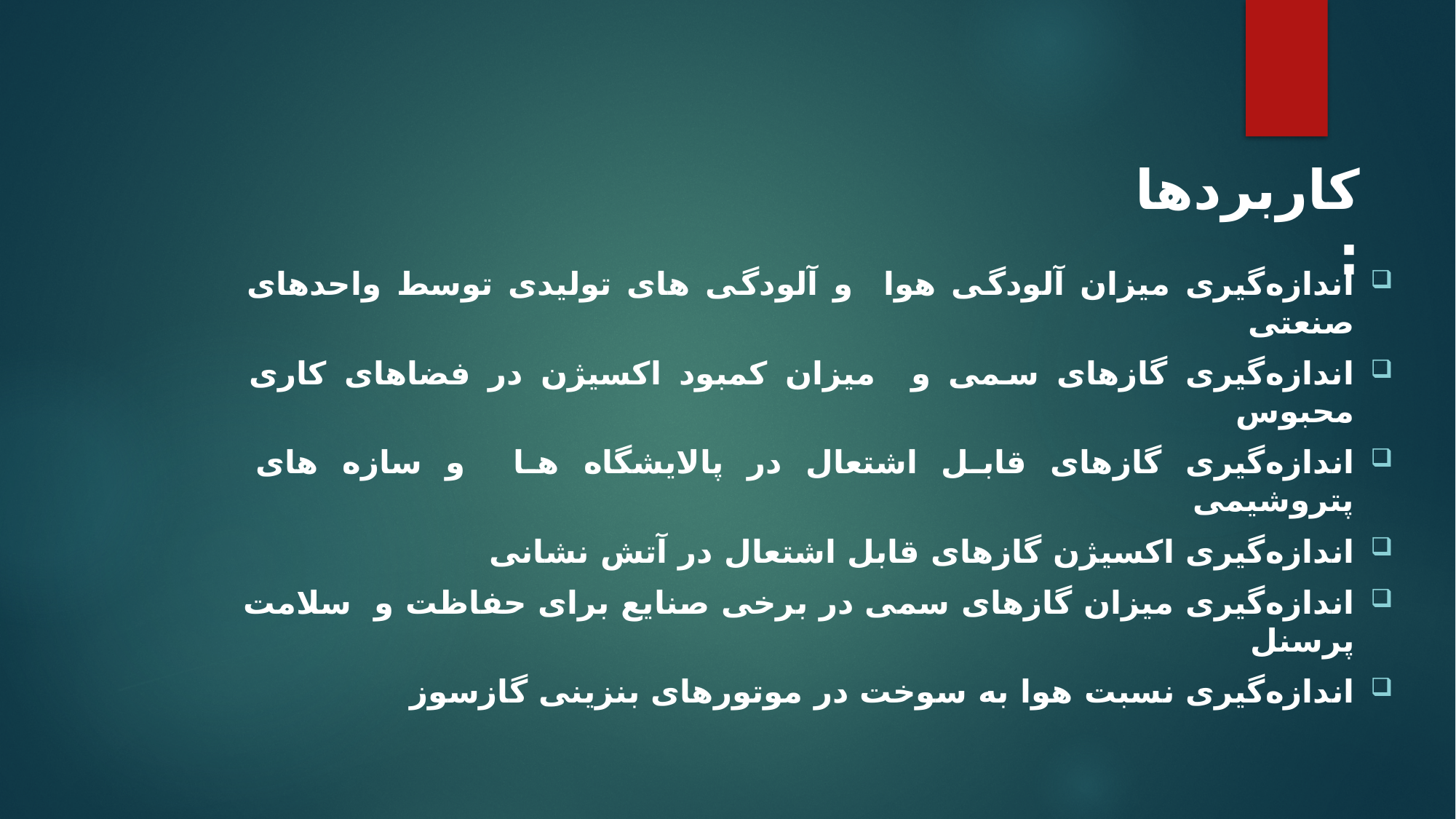

کاربردها:
اندازه‌گيری ميزان آلودگی هوا  و آلودگی های توليدی توسط واحدهای صنعتی
اندازه‌گيری گازهای سمی و  ميزان کمبود اکسيژن در فضاهای کاری محبوس
اندازه‌گيری گازهای قابل اشتعال در پالايشگاه ها  و سازه های پتروشيمی
اندازه‌گيری اکسيژن گازهای قابل اشتعال در آتش نشانی
اندازه‌گيری ميزان گازهای سمی در برخی صنايع برای حفاظت و  سلامت پرسنل
اندازه‌گيری نسبت هوا به سوخت در موتورهای بنزينی گازسوز